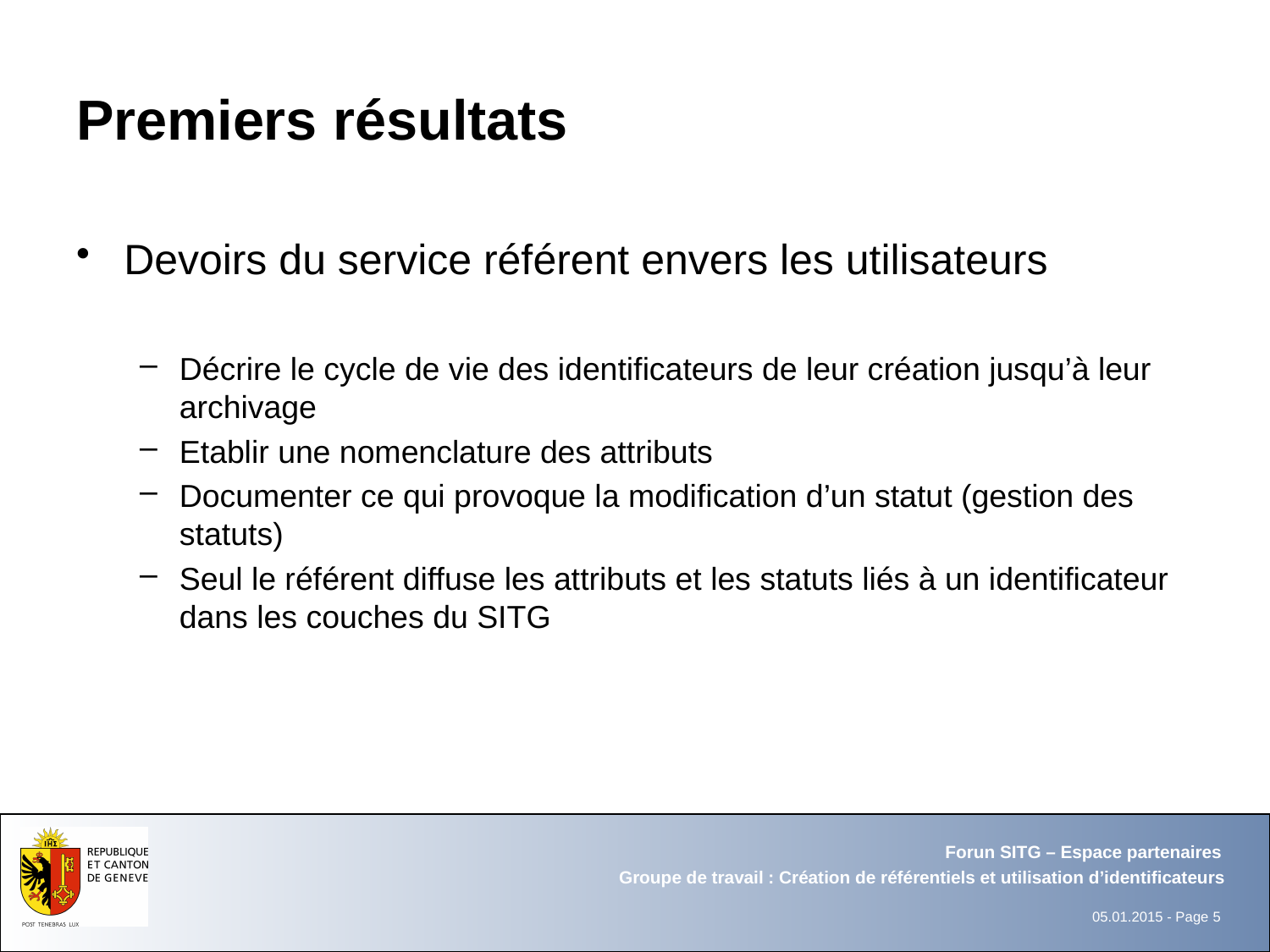

# Premiers résultats
Devoirs du service référent envers les utilisateurs

Décrire le cycle de vie des identificateurs de leur création jusqu’à leur archivage
Etablir une nomenclature des attributs
Documenter ce qui provoque la modification d’un statut (gestion des statuts)
Seul le référent diffuse les attributs et les statuts liés à un identificateur dans les couches du SITG

Forun SITG – Espace partenaires
Groupe de travail : Création de référentiels et utilisation d’identificateurs